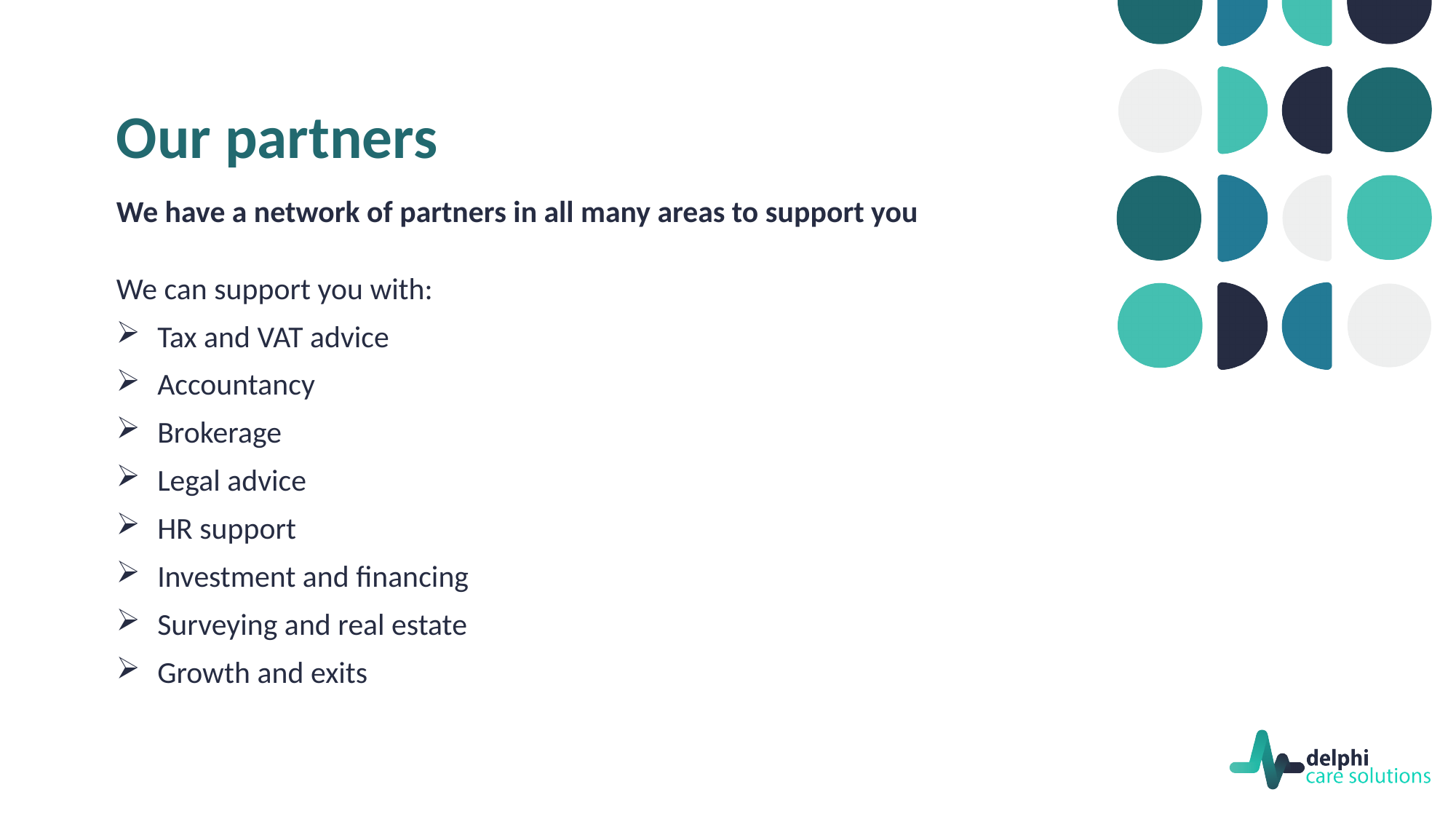

Our partners
We have a network of partners in all many areas to support you
We can support you with:
Tax and VAT advice
Accountancy
Brokerage
Legal advice
HR support
Investment and financing
Surveying and real estate
Growth and exits